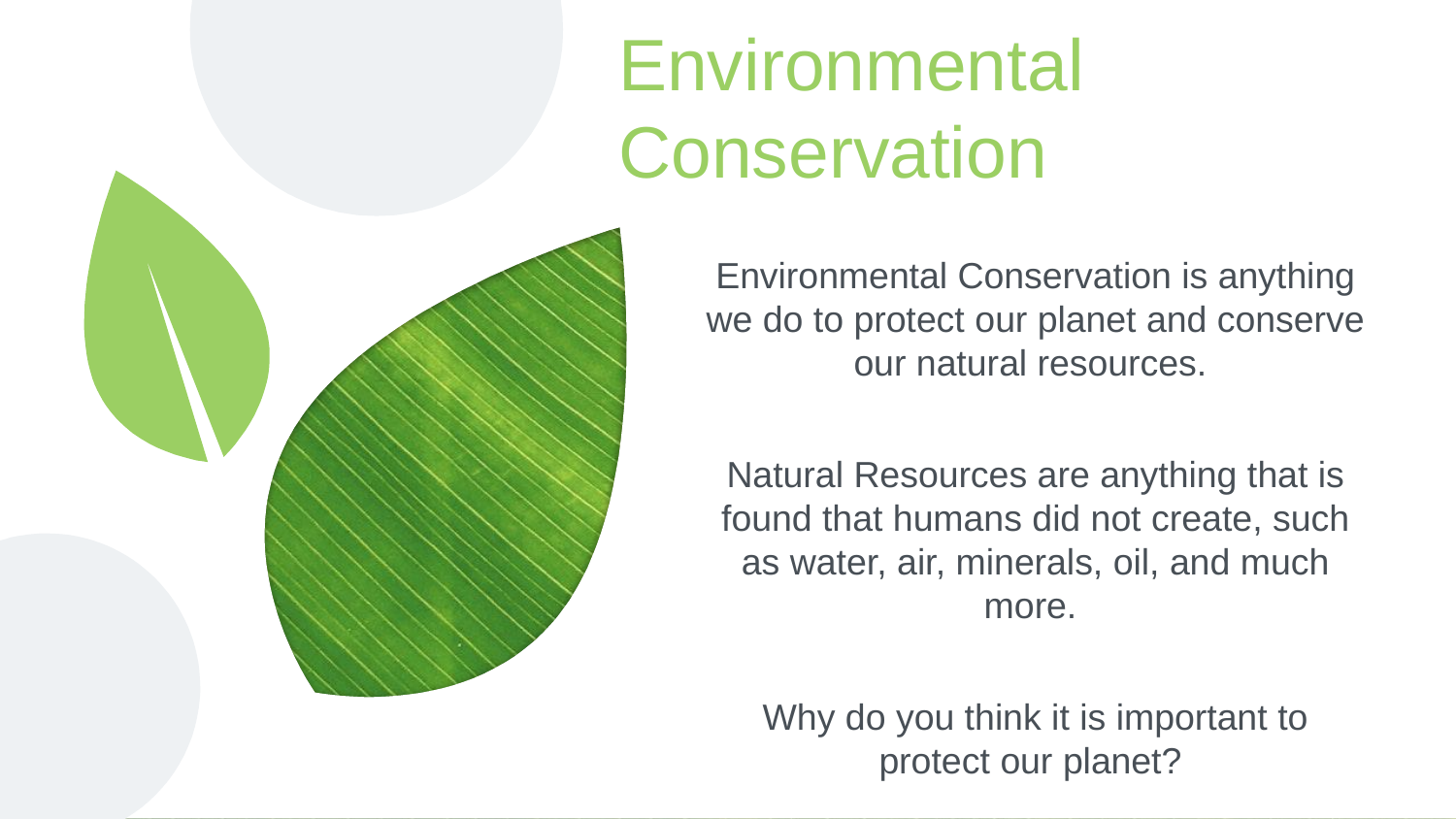

# Environmental Conservation
Environmental Conservation is anything we do to protect our planet and conserve our natural resources.

Natural Resources are anything that is found that humans did not create, such as water, air, minerals, oil, and much more.

Why do you think it is important to protect our planet?